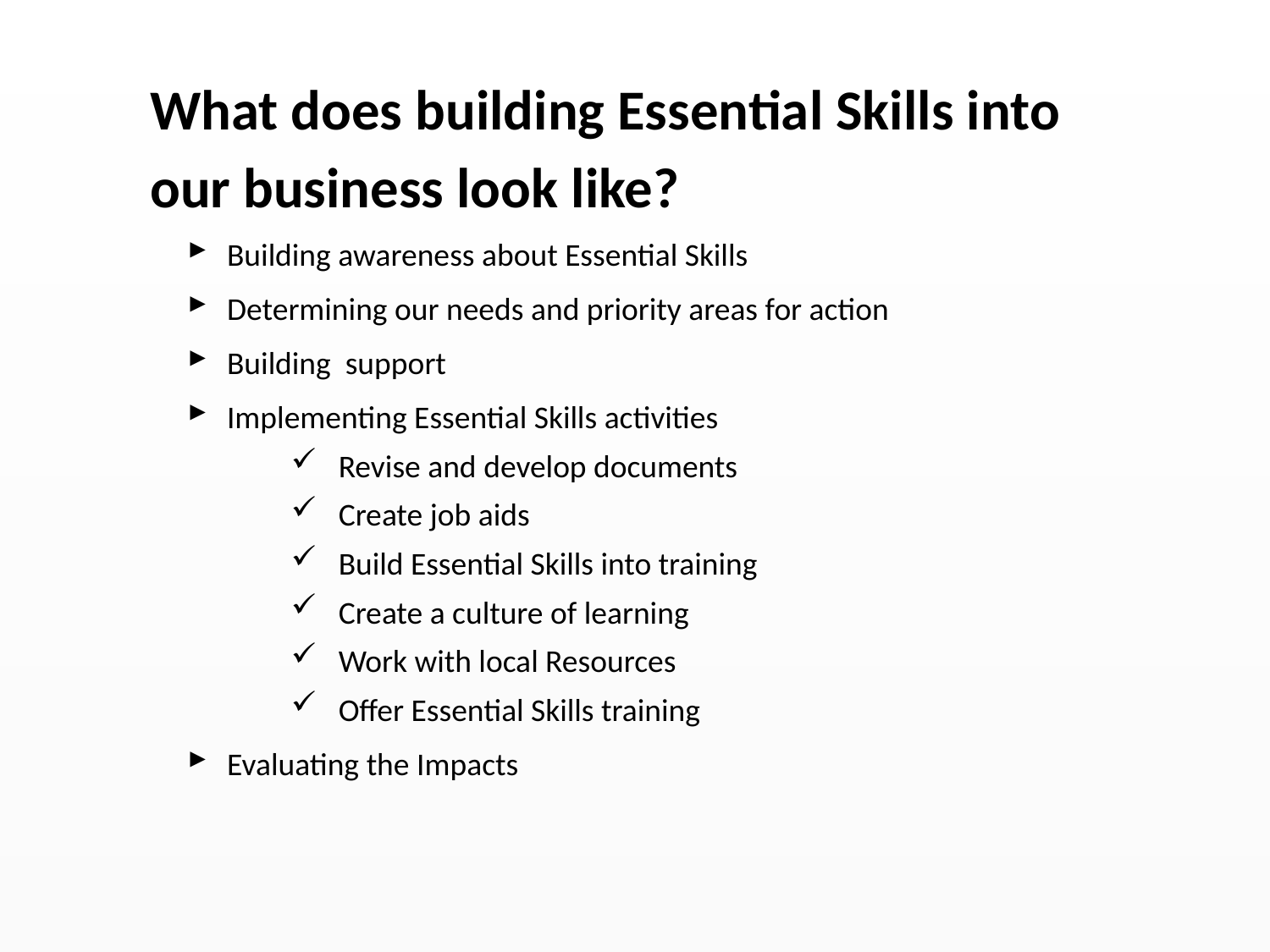

What does building Essential Skills into our business look like?
Building awareness about Essential Skills
Determining our needs and priority areas for action
Building  support
Implementing Essential Skills activities
Revise and develop documents
Create job aids
Build Essential Skills into training
Create a culture of learning
Work with local Resources
Offer Essential Skills training
Evaluating the Impacts